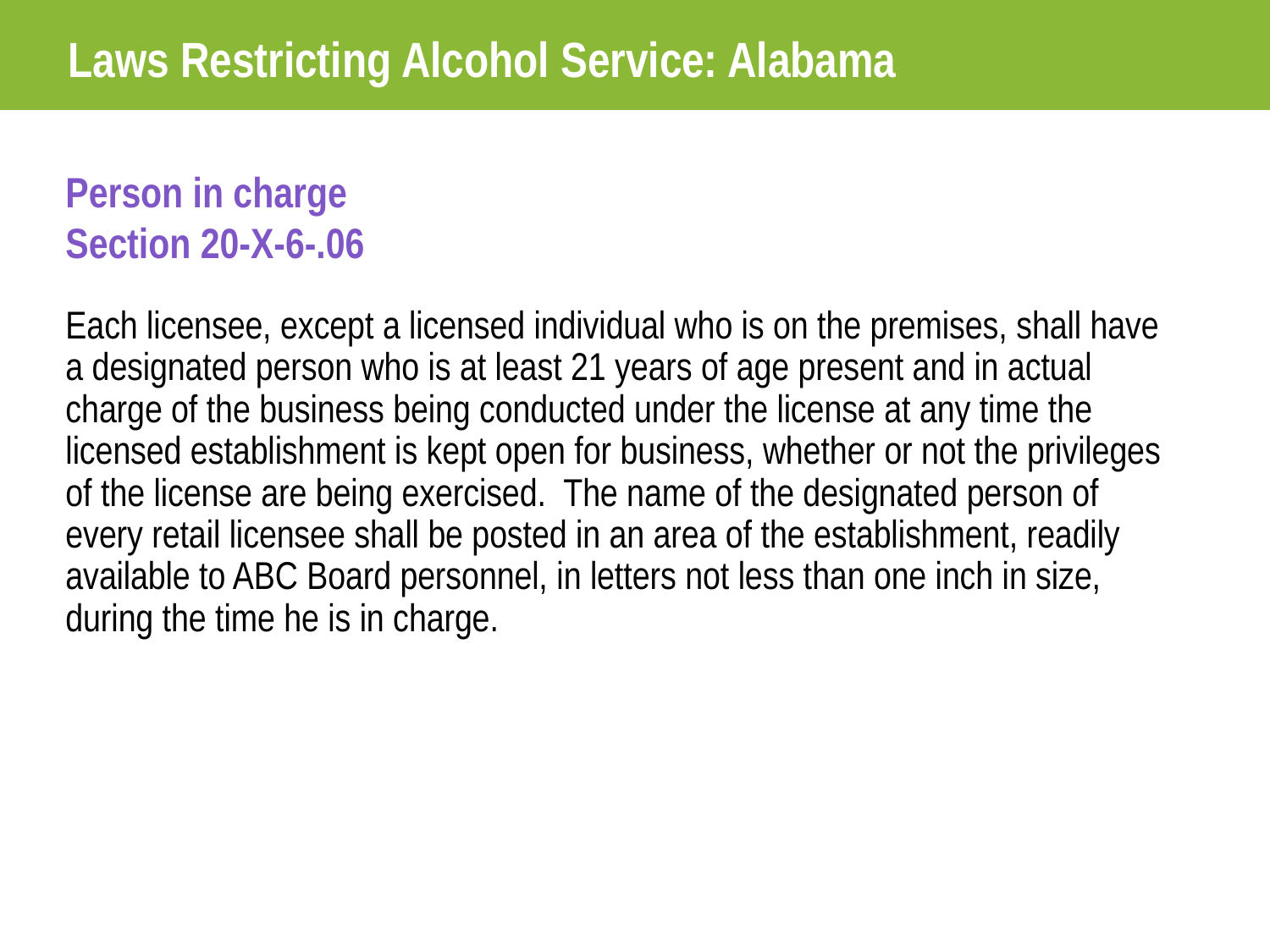

Laws Restricting Alcohol Service: Alabama
Person in charge
Section 20-X-6-.06
Each licensee, except a licensed individual who is on the premises, shall have a designated person who is at least 21 years of age present and in actual charge of the business being conducted under the license at any time the licensed establishment is kept open for business, whether or not the privileges of the license are being exercised.  The name of the designated person of every retail licensee shall be posted in an area of the establishment, readily available to ABC Board personnel, in letters not less than one inch in size, during the time he is in charge.